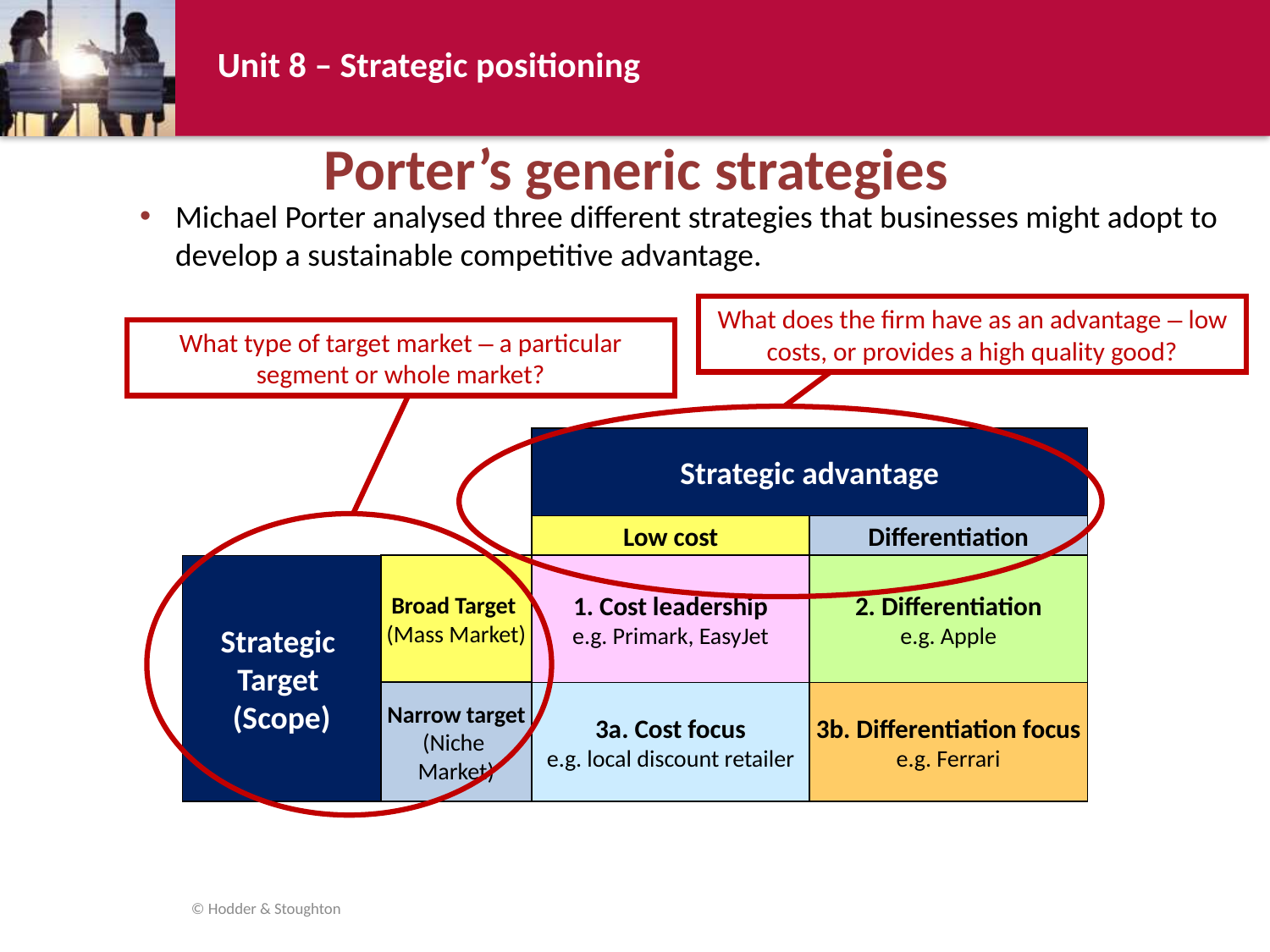

# Porter’s generic strategies
Michael Porter analysed three different strategies that businesses might adopt to develop a sustainable competitive advantage.
What does the firm have as an advantage – low costs, or provides a high quality good?

What type of target market – a particular segment or whole market?

Strategic advantage
Low cost
Differentiation
Strategic
Target
(Scope)
Broad Target
(Mass Market)
Narrow target
(Niche
Market)
1. Cost leadership
e.g. Primark, EasyJet
2. Differentiation
e.g. Apple
3a. Cost focus
e.g. local discount retailer
3b. Differentiation focus
e.g. Ferrari
© Hodder & Stoughton